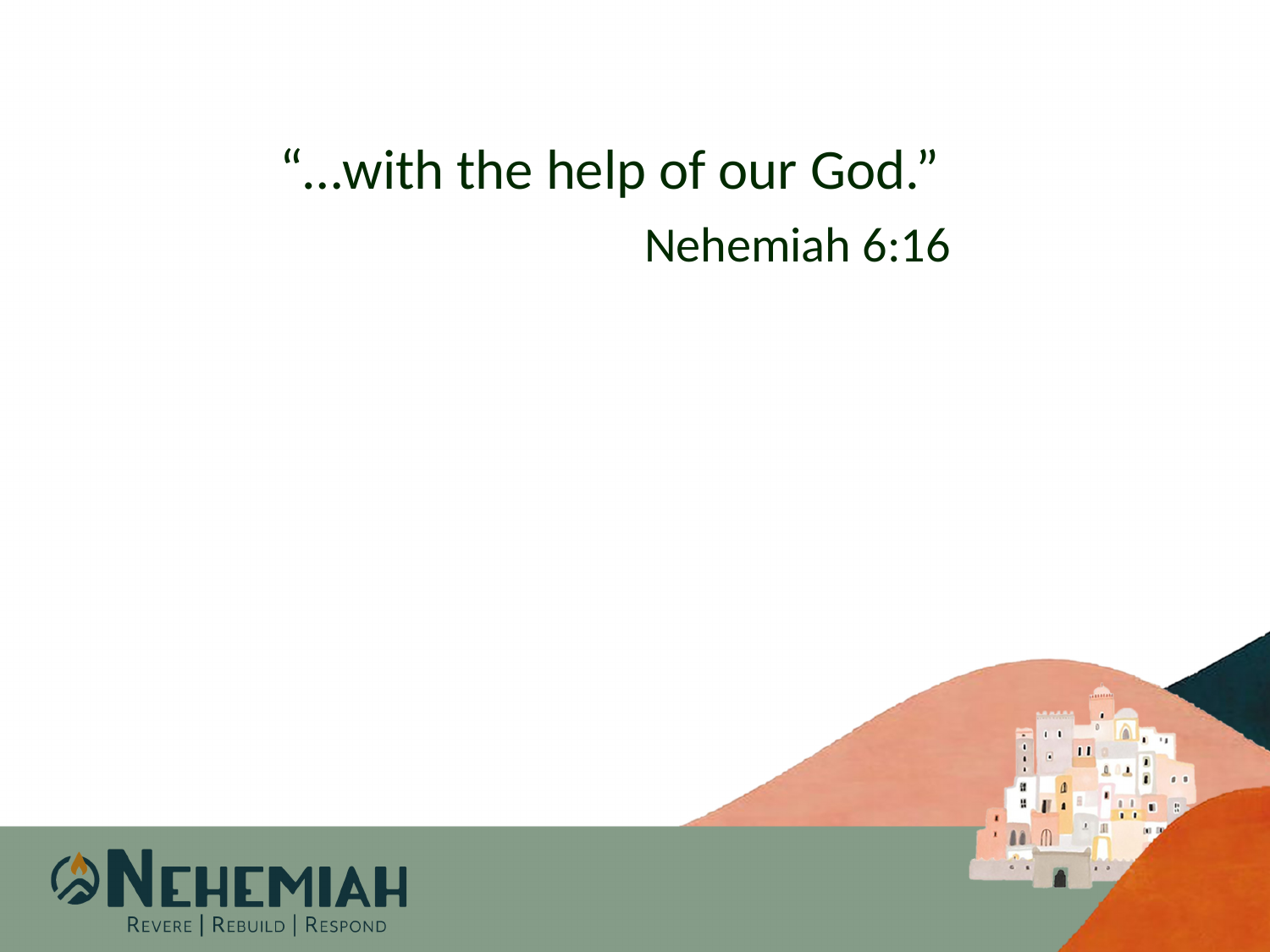

“…with the help of our God.”
Nehemiah 6:16